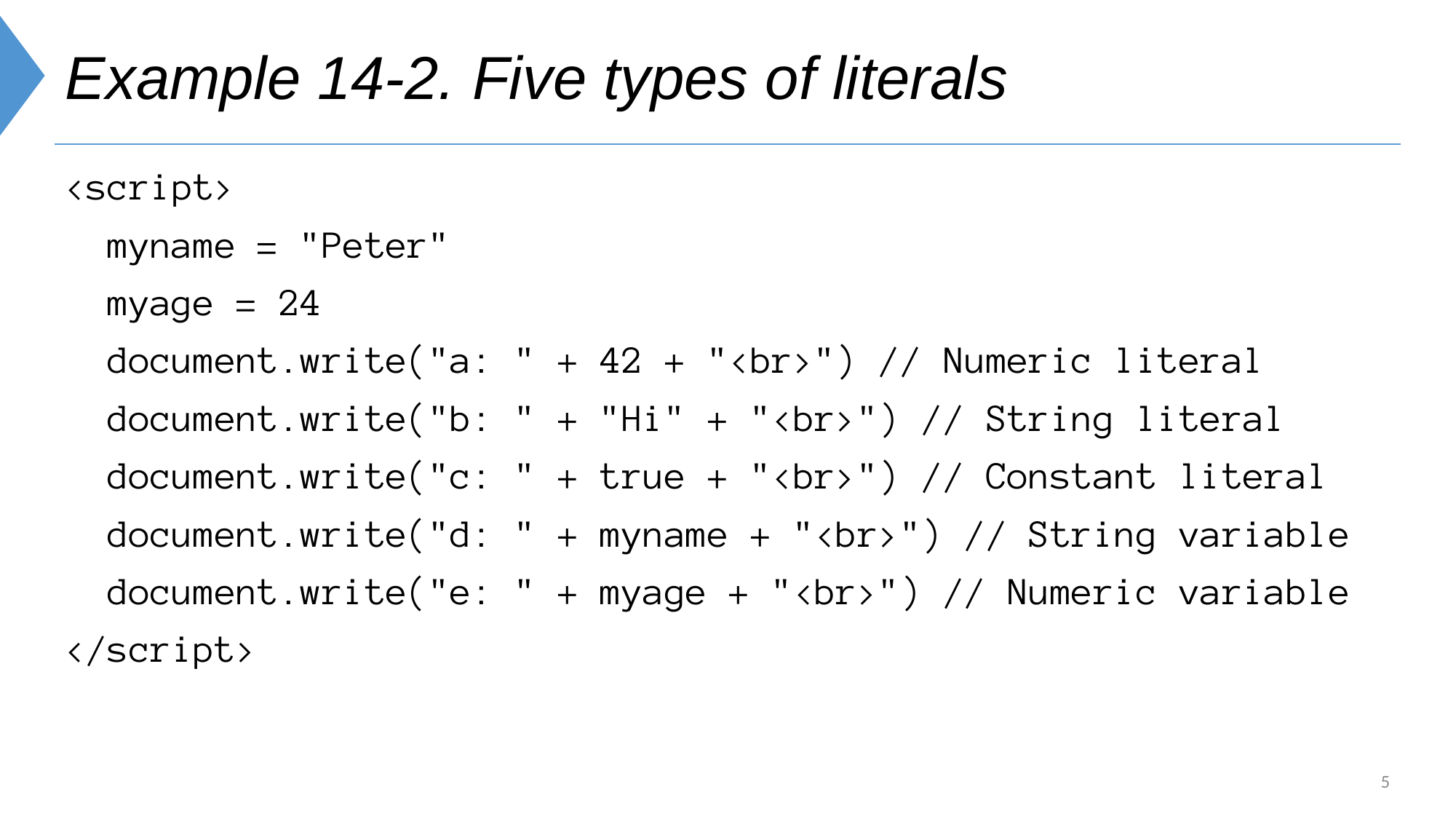

# Example 14-2. Five types of literals
<script>
  myname = "Peter"
  myage = 24
  document.write("a: " + 42 + "<br>") // Numeric literal
  document.write("b: " + "Hi" + "<br>") // String literal
  document.write("c: " + true + "<br>") // Constant literal
  document.write("d: " + myname + "<br>") // String variable
  document.write("e: " + myage + "<br>") // Numeric variable
</script>
5